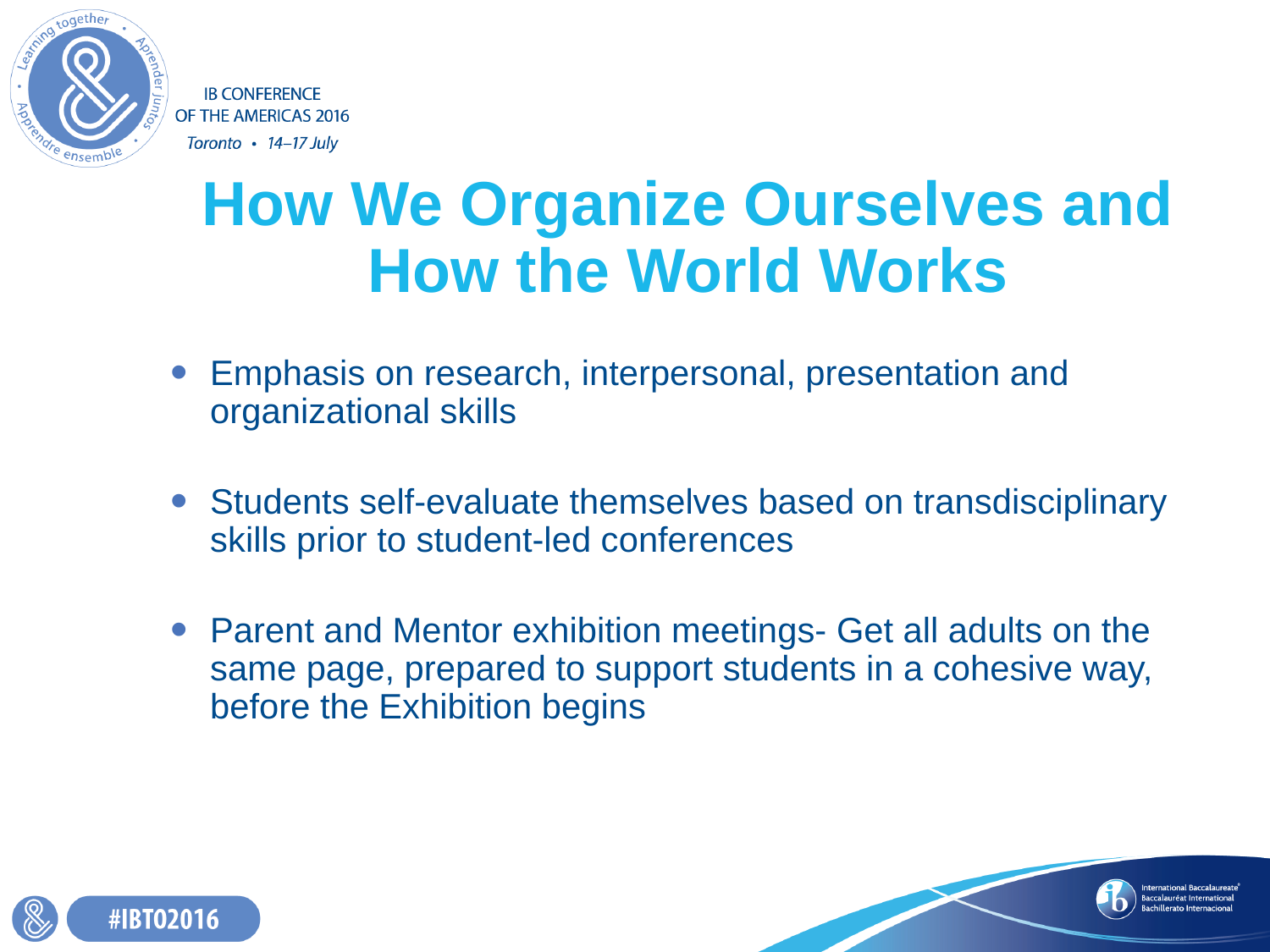

# How We Organize Ourselves and How the World Works
Emphasis on research, interpersonal, presentation and organizational skills

Students self-evaluate themselves based on transdisciplinary skills prior to student-led conferences

Parent and Mentor exhibition meetings- Get all adults on the same page, prepared to support students in a cohesive way, before the Exhibition begins